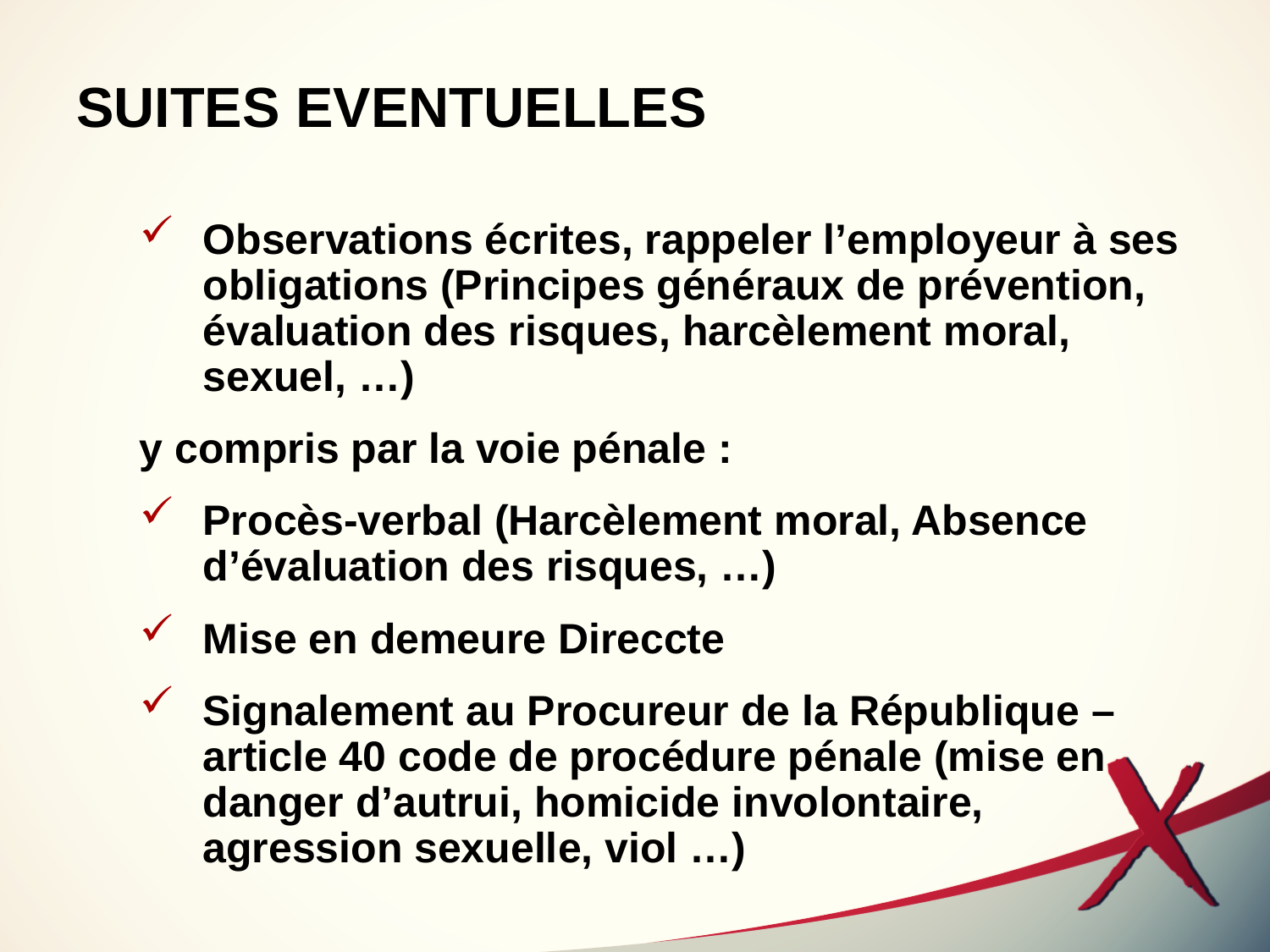

# SUITES EVENTUELLES
Observations écrites, rappeler l’employeur à ses obligations (Principes généraux de prévention, évaluation des risques, harcèlement moral, sexuel, …)
y compris par la voie pénale :
Procès-verbal (Harcèlement moral, Absence d’évaluation des risques, …)
Mise en demeure Direccte
Signalement au Procureur de la République – article 40 code de procédure pénale (mise en danger d’autrui, homicide involontaire, agression sexuelle, viol …)